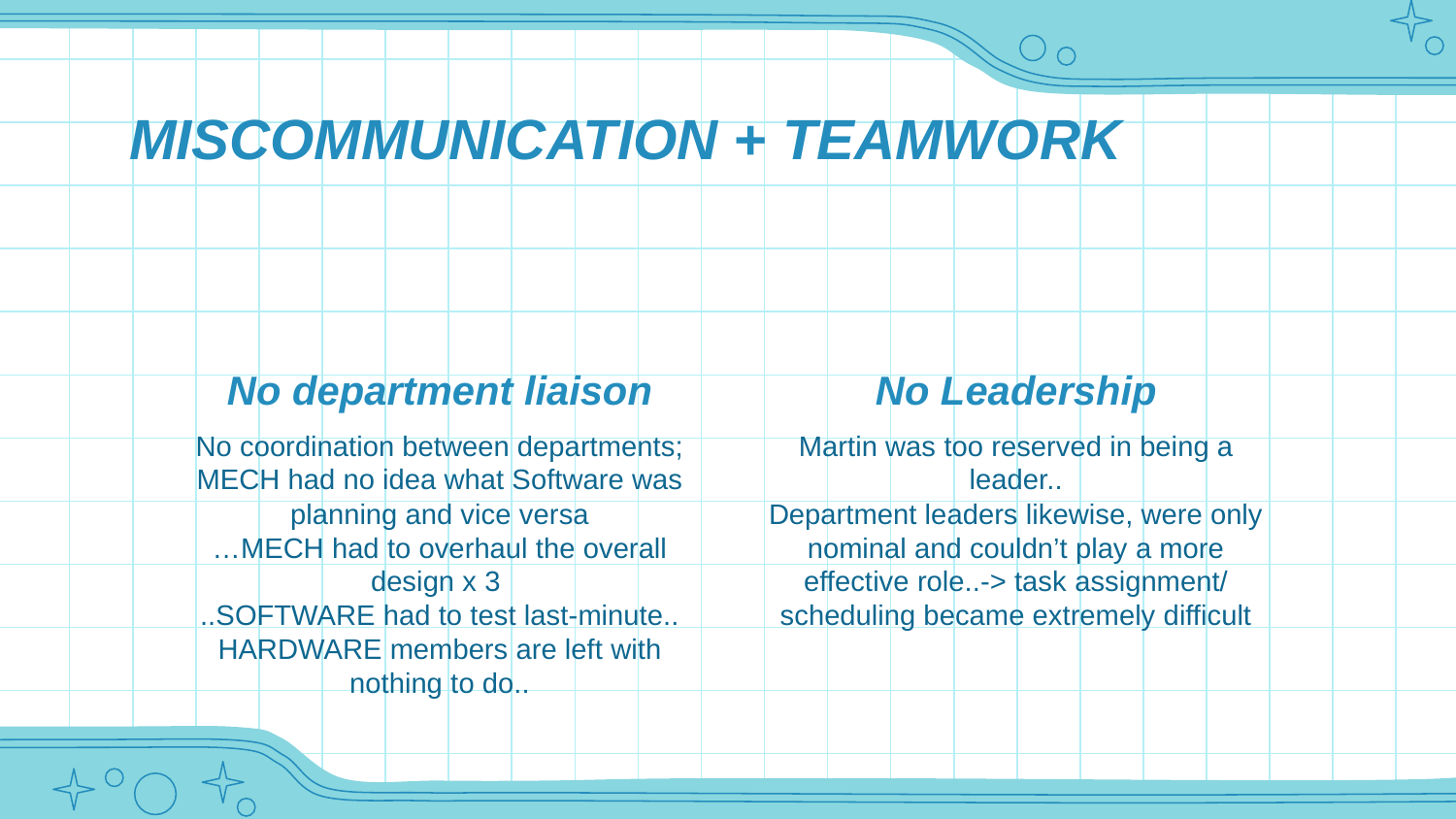

# MISCOMMUNICATION + TEAMWORK
No department liaison
No Leadership
No coordination between departments;
MECH had no idea what Software was planning and vice versa
…MECH had to overhaul the overall design x 3
..SOFTWARE had to test last-minute..
HARDWARE members are left with nothing to do..
Martin was too reserved in being a leader..
Department leaders likewise, were only nominal and couldn’t play a more effective role..-> task assignment/ scheduling became extremely difficult